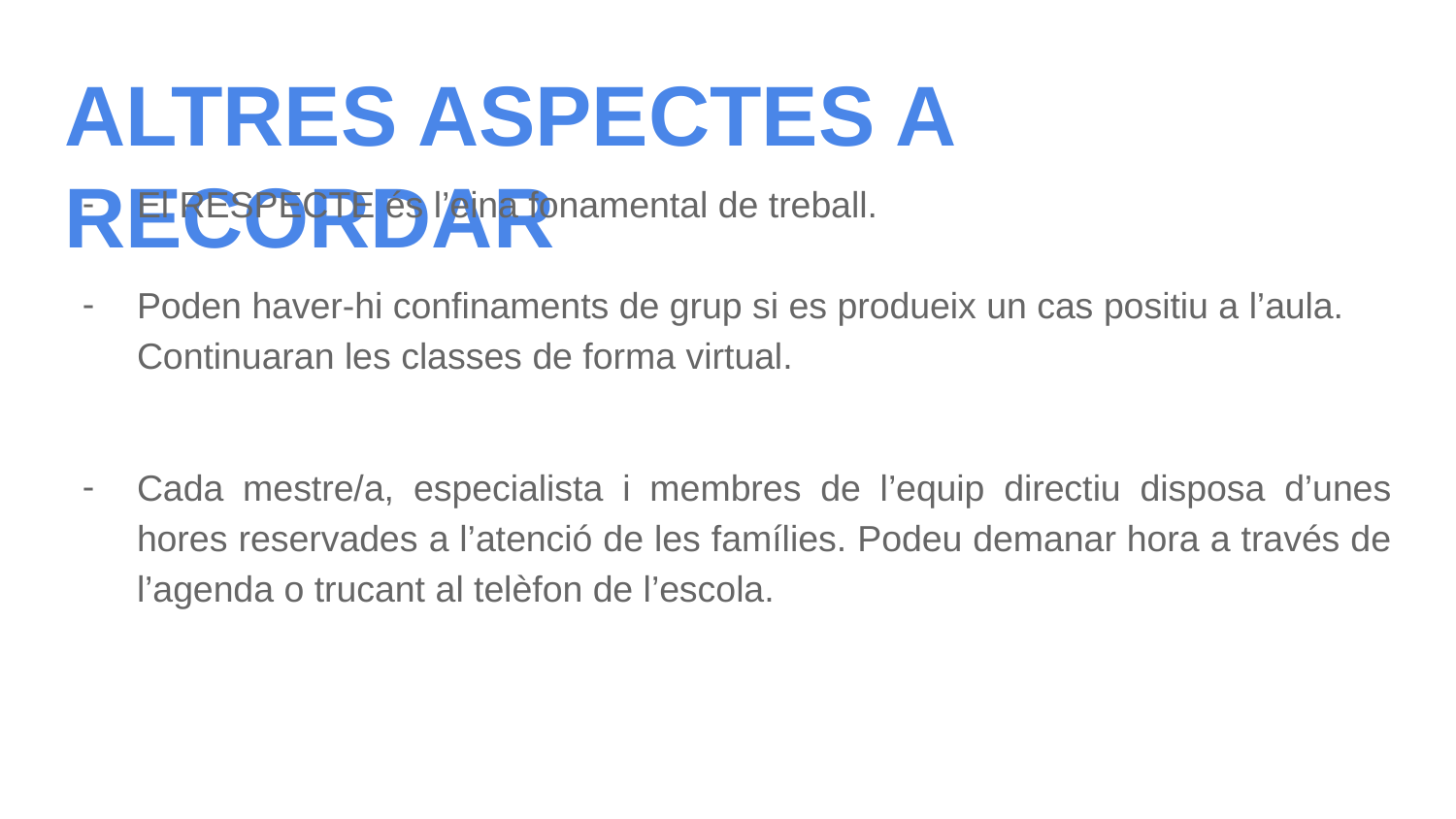

# ALTRES ASPECTES A RECORDAR
El RESPECTE és l’eina fonamental de treball.

Poden haver-hi confinaments de grup si es produeix un cas positiu a l’aula. Continuaran les classes de forma virtual.

Cada mestre/a, especialista i membres de l’equip directiu disposa d’unes hores reservades a l’atenció de les famílies. Podeu demanar hora a través de l’agenda o trucant al telèfon de l’escola.